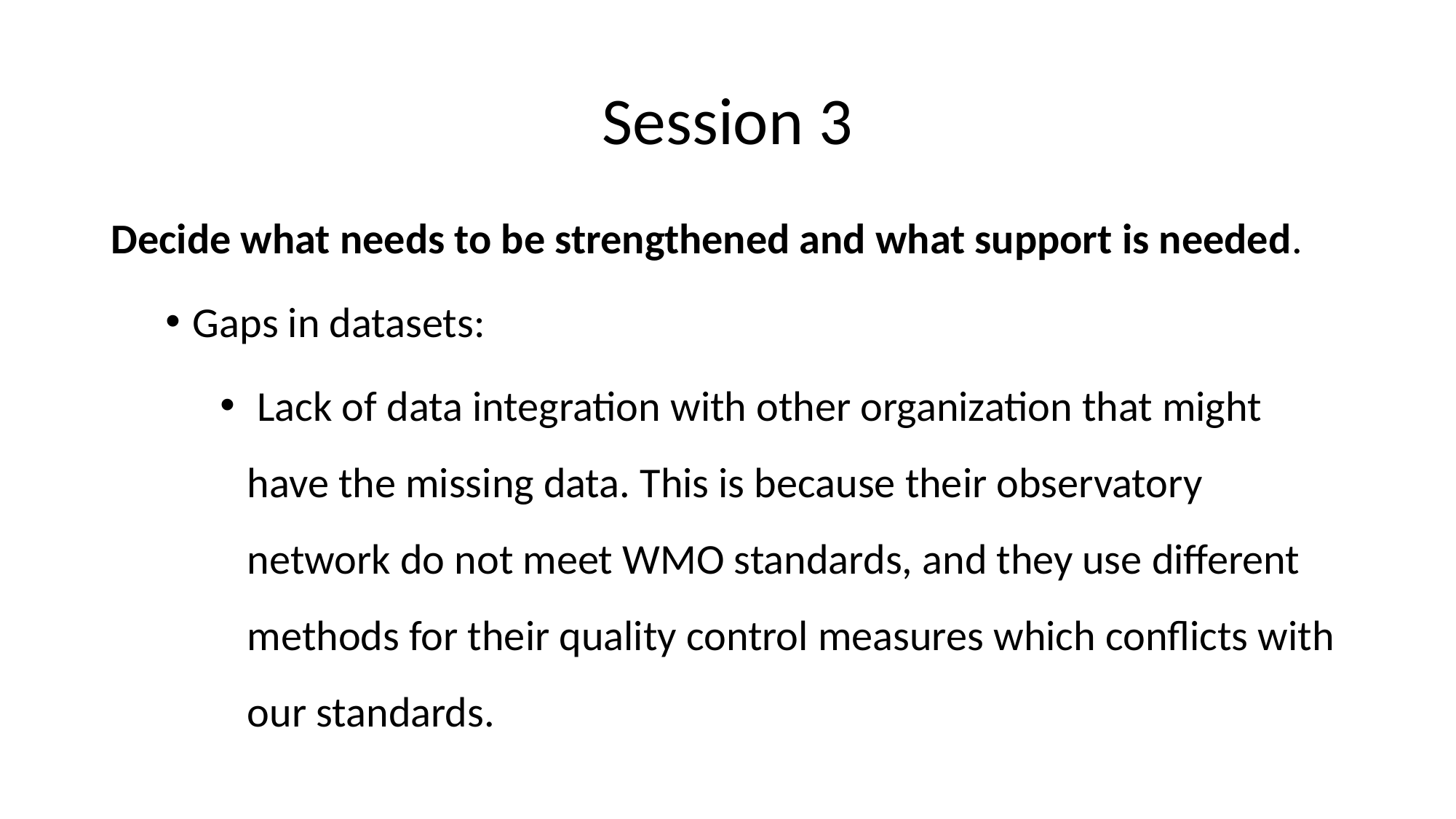

# Session 3
Decide what needs to be strengthened and what support is needed.
Gaps in datasets:
 Lack of data integration with other organization that might have the missing data. This is because their observatory network do not meet WMO standards, and they use different methods for their quality control measures which conflicts with our standards.